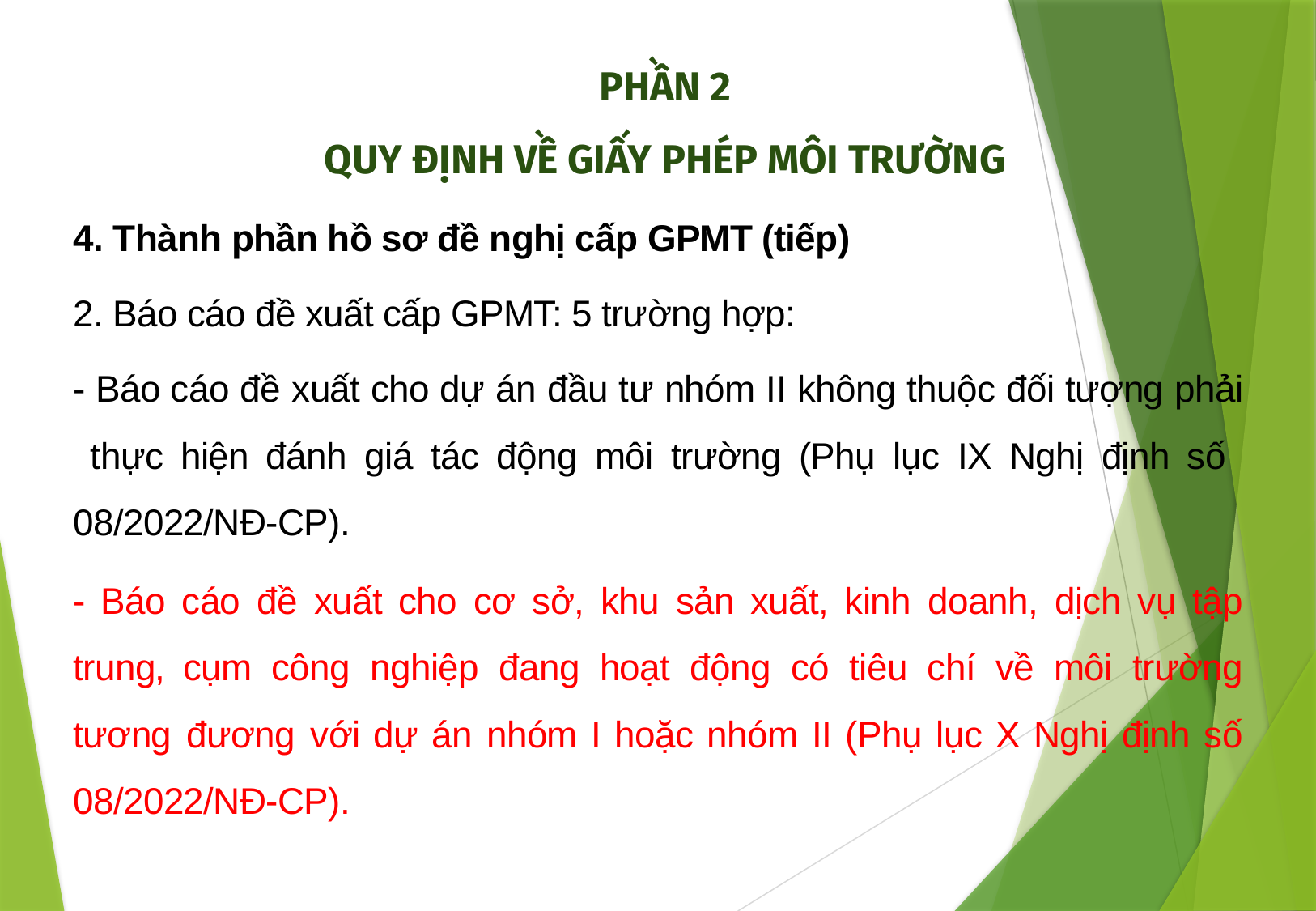

PHẦN 2
QUY ĐỊNH VỀ GIẤY PHÉP MÔI TRƯỜNG
4. Thành phần hồ sơ đề nghị cấp GPMT (tiếp)
2. Báo cáo đề xuất cấp GPMT: 5 trường hợp:
- Báo cáo đề xuất cho dự án đầu tư nhóm II không thuộc đối tượng phải  thực hiện đánh giá tác động môi trường (Phụ lục IX Nghị định số  08/2022/NĐ-CP).
- Báo cáo đề xuất cho cơ sở, khu sản xuất, kinh doanh, dịch vụ tập trung, cụm công nghiệp đang hoạt động có tiêu chí về môi trường tương đương với dự án nhóm I hoặc nhóm II (Phụ lục X Nghị định số 08/2022/NĐ-CP).